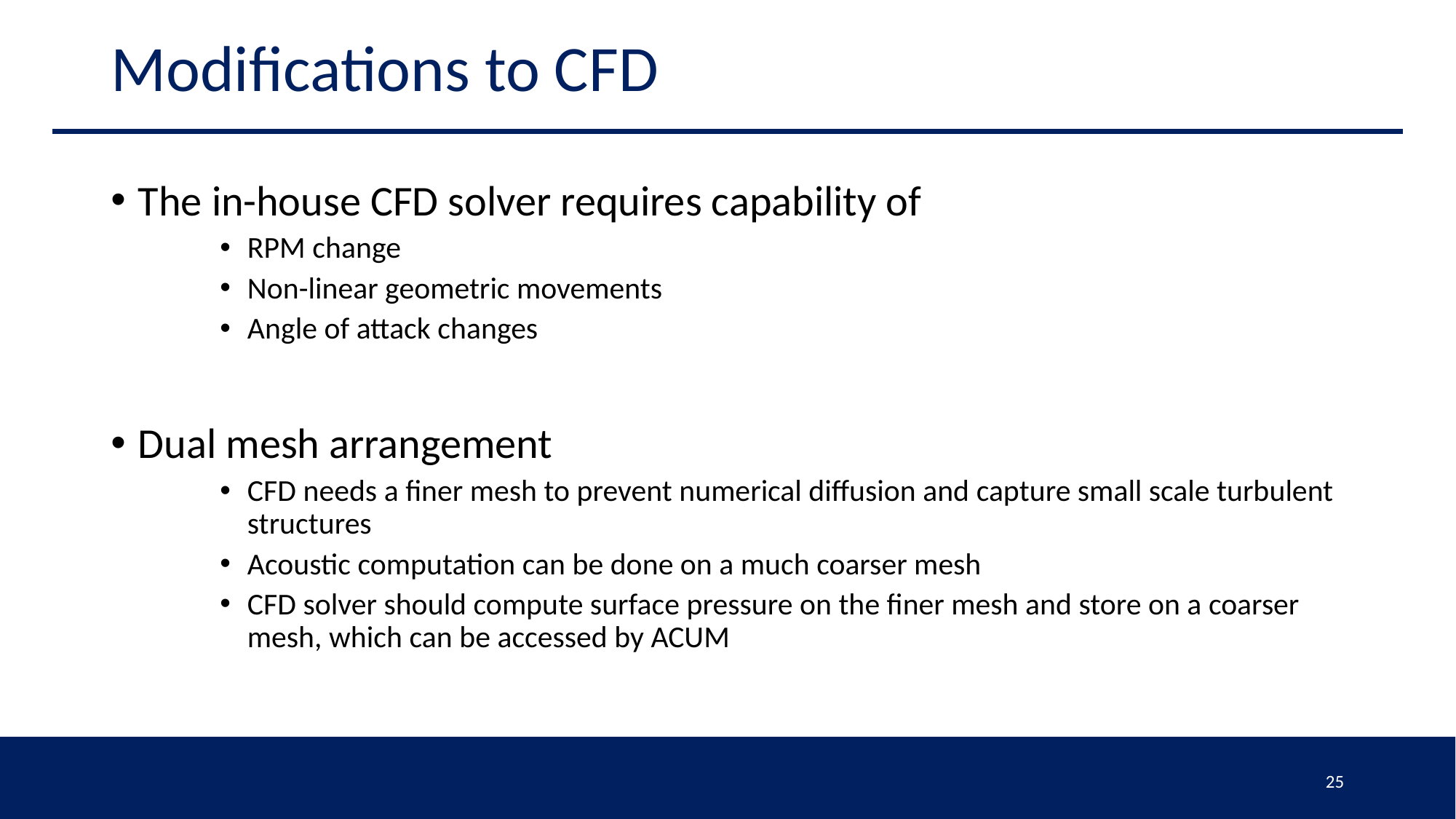

# Modifications to CFD
The in-house CFD solver requires capability of
RPM change
Non-linear geometric movements
Angle of attack changes

Dual mesh arrangement
CFD needs a finer mesh to prevent numerical diffusion and capture small scale turbulent structures
Acoustic computation can be done on a much coarser mesh
CFD solver should compute surface pressure on the finer mesh and store on a coarser mesh, which can be accessed by ACUM

25